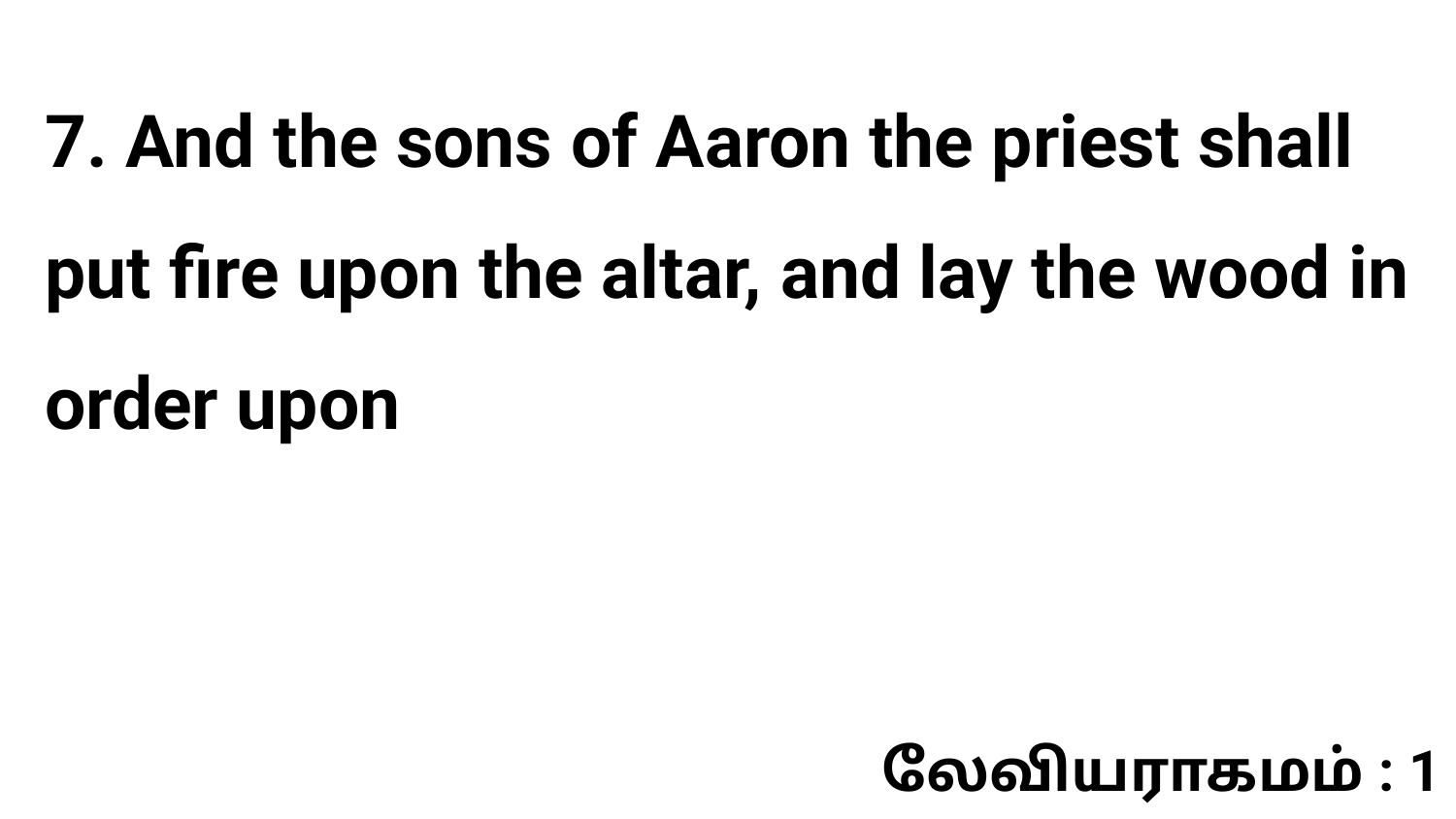

7. And the sons of Aaron the priest shall put fire upon the altar, and lay the wood in order upon
லேவியராகமம் : 1